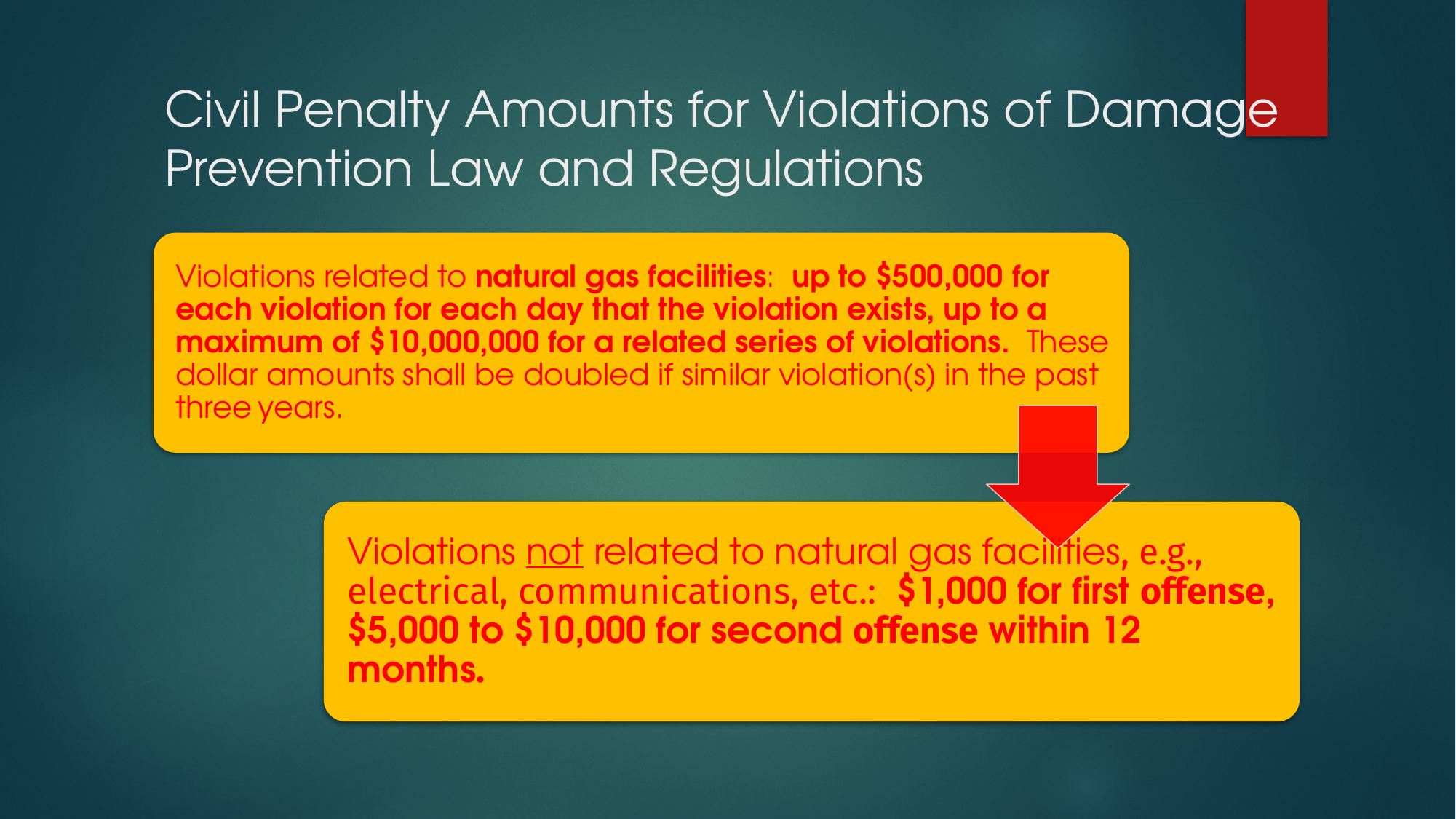

# Civil Penalty Amounts for Violations of Damage Prevention Law and Regulations
Violations related to natural gas facilities:  up to $500,000 for each violation for each day that the violation exists, up to a maximum of $10,000,000 for a related series of violations.  These dollar amounts shall be doubled if similar violation(s) in the past three years.
Violations not related to natural gas facilities, e.g., electrical, communications, etc.:  $1,000 for first offense, $5,000 to $10,000 for second offense within 12 months.